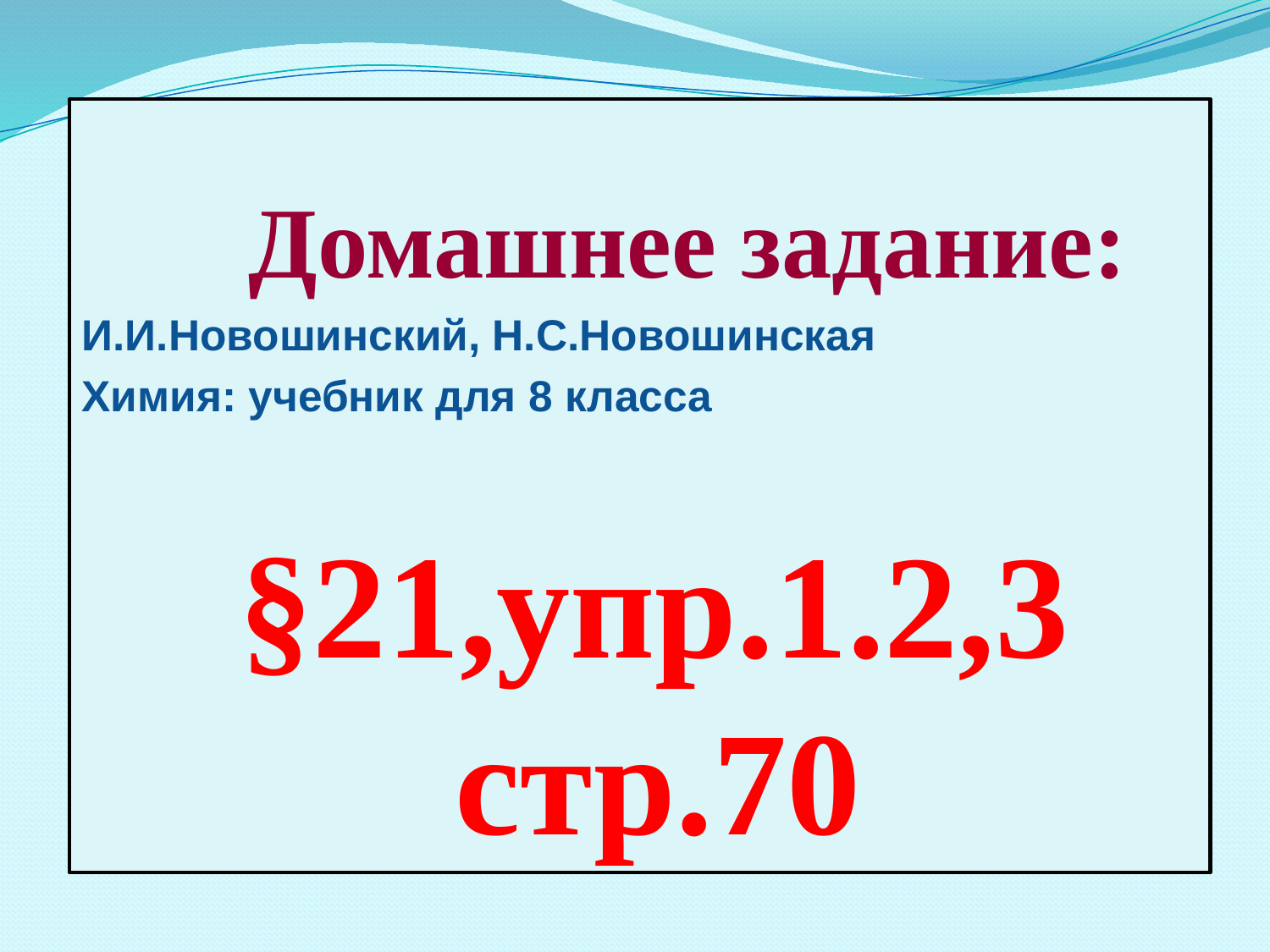

Домашнее задание:
И.И.Новошинский, Н.С.Новошинская
Химия: учебник для 8 класса

 §21,упр.1.2,3 стр.70